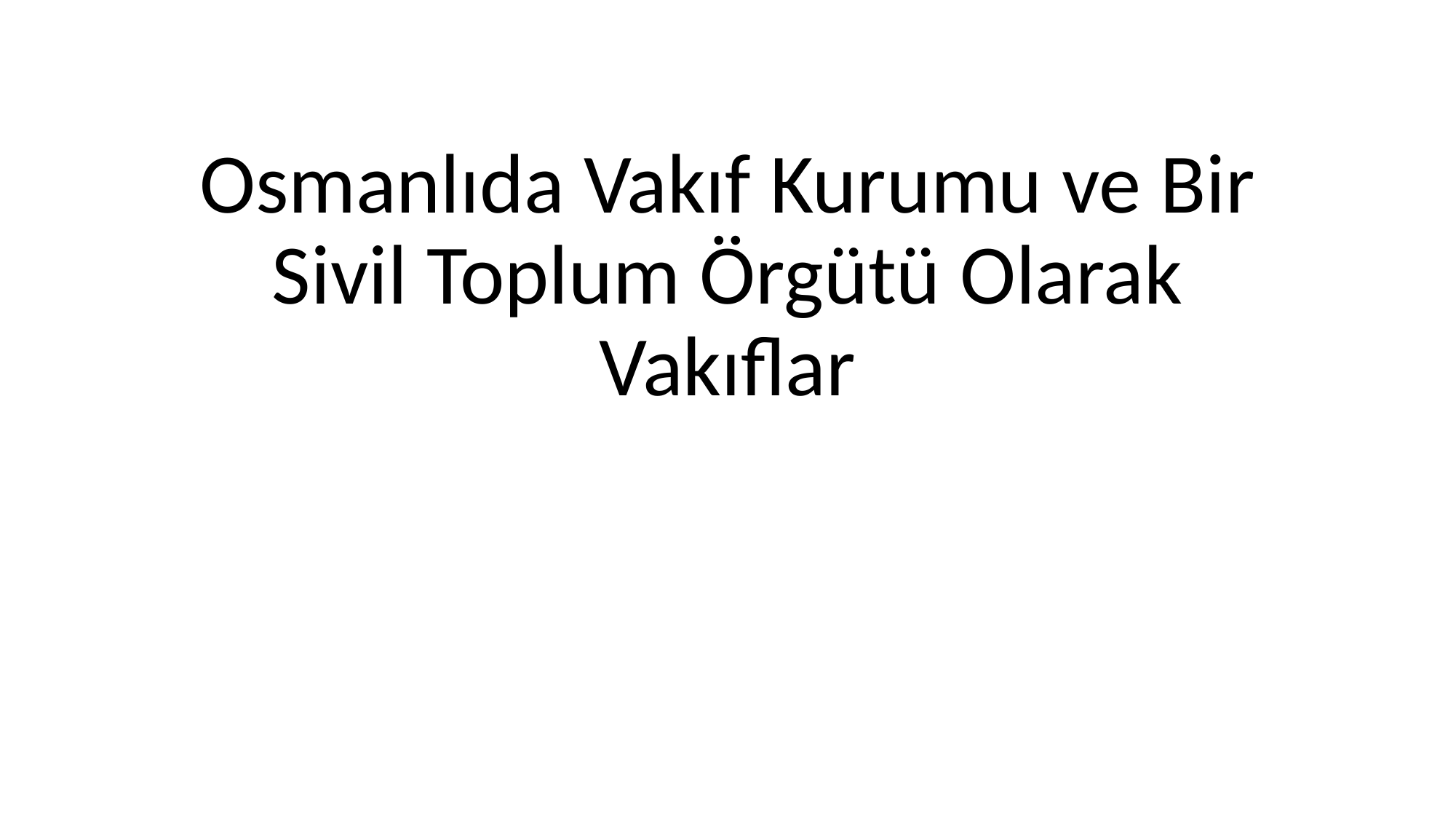

# Osmanlıda Vakıf Kurumu ve Bir Sivil Toplum Örgütü Olarak Vakıflar